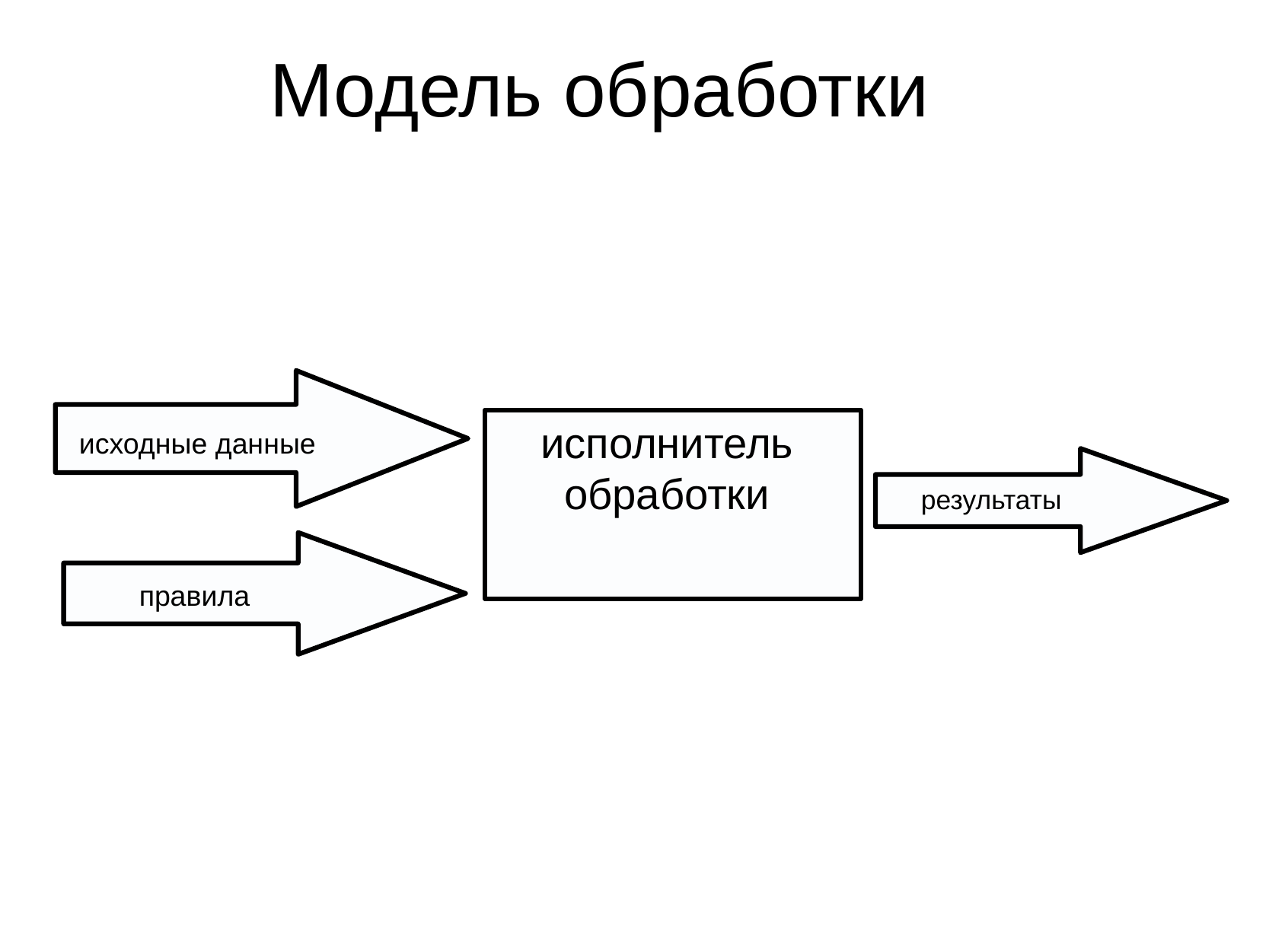

Модель обработки

исходные данные
исполнитель  обработки

результаты

правила